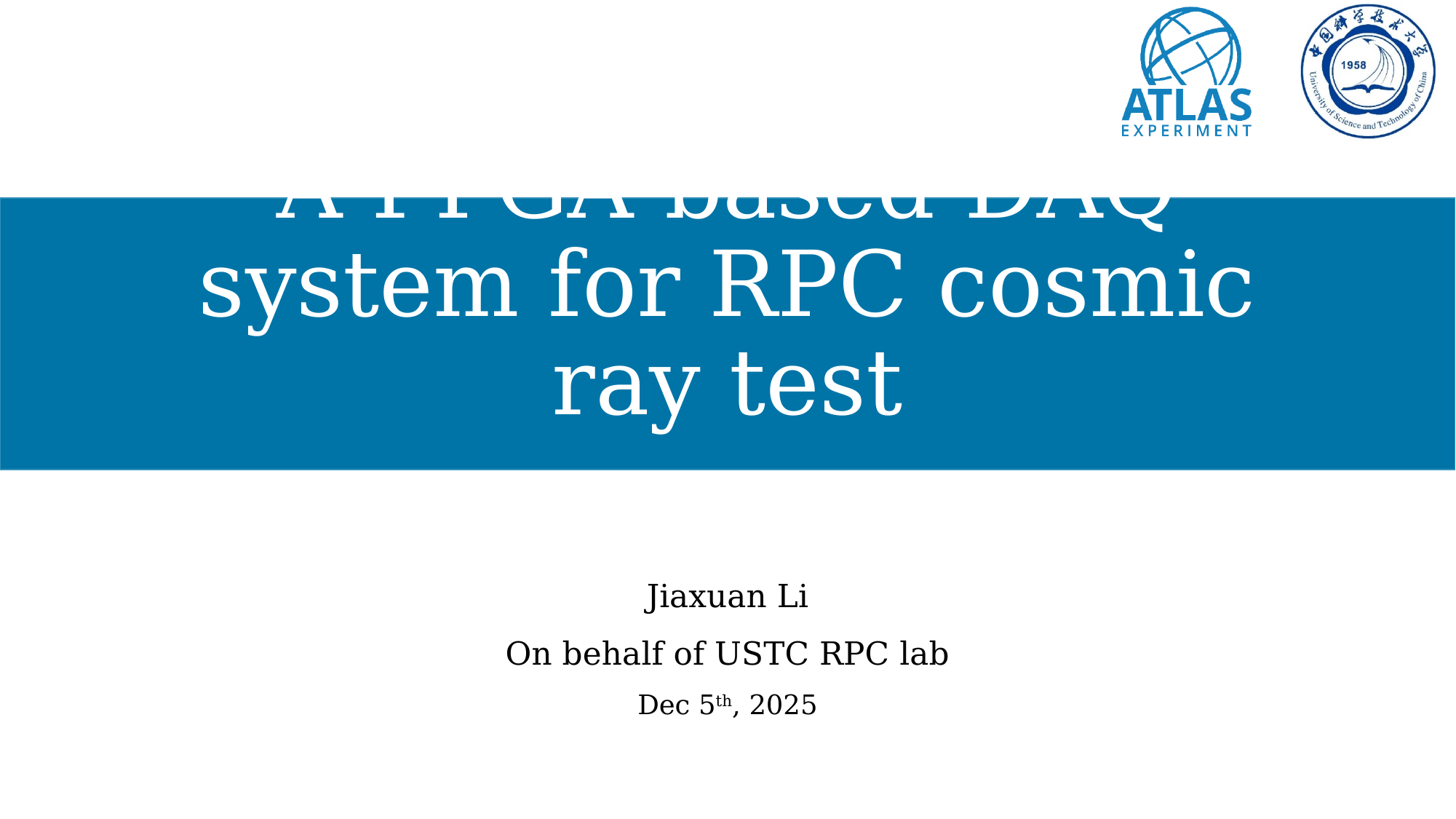

# A FPGA-based DAQ system for RPC cosmic ray test

Jiaxuan Li
On behalf of USTC RPC lab
Dec 5th, 2025